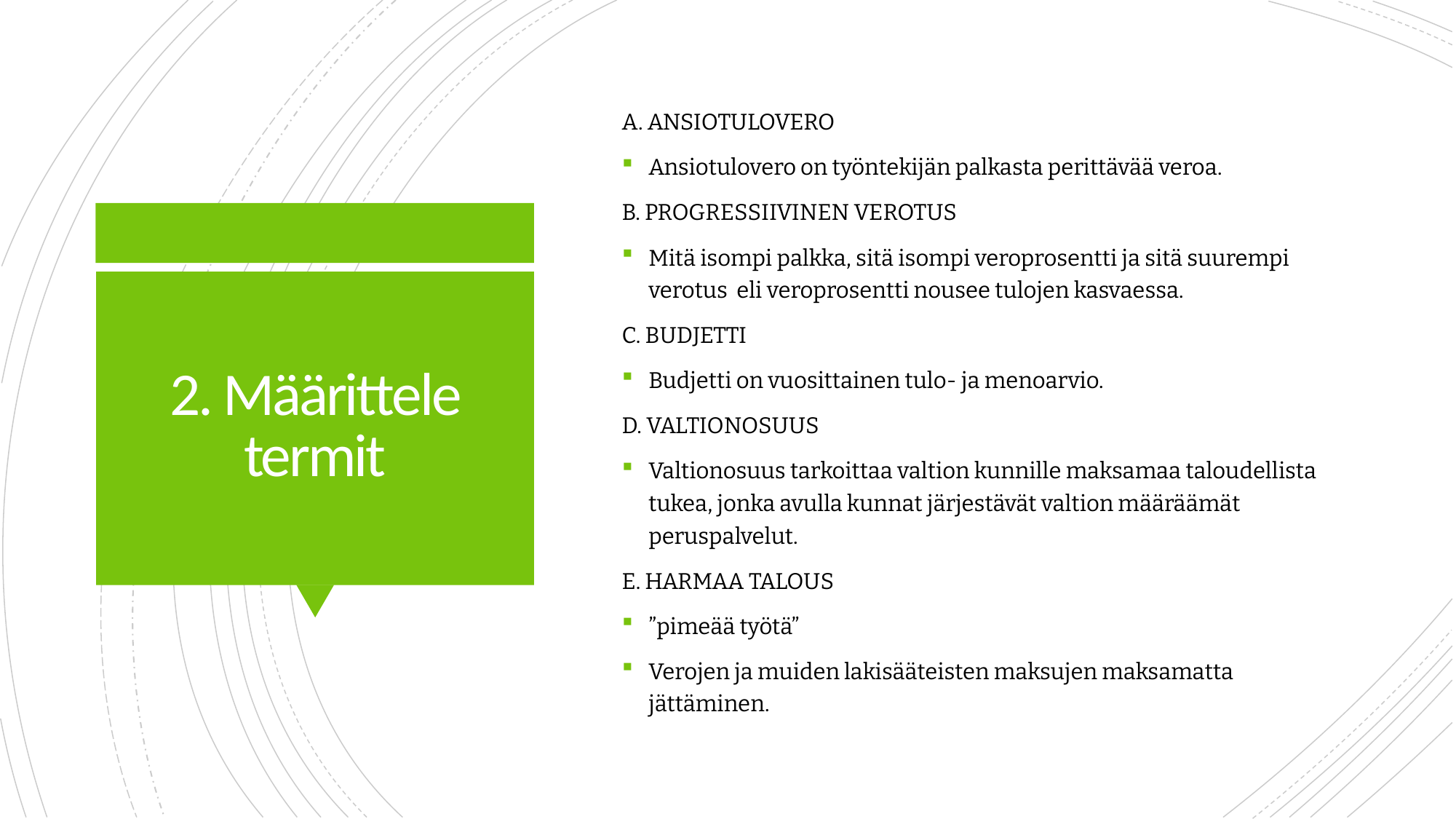

A. ANSIOTULOVERO
Ansiotulovero on työntekijän palkasta perittävää veroa.
B. PROGRESSIIVINEN VEROTUS
Mitä isompi palkka, sitä isompi veroprosentti ja sitä suurempi verotus  eli veroprosentti nousee tulojen kasvaessa.
C. BUDJETTI
Budjetti on vuosittainen tulo- ja menoarvio.
D. VALTIONOSUUS
Valtionosuus tarkoittaa valtion kunnille maksamaa taloudellista tukea, jonka avulla kunnat järjestävät valtion määräämät peruspalvelut.
E. HARMAA TALOUS
”pimeää työtä”
Verojen ja muiden lakisääteisten maksujen maksamatta jättäminen.
# 2. Määrittele termit